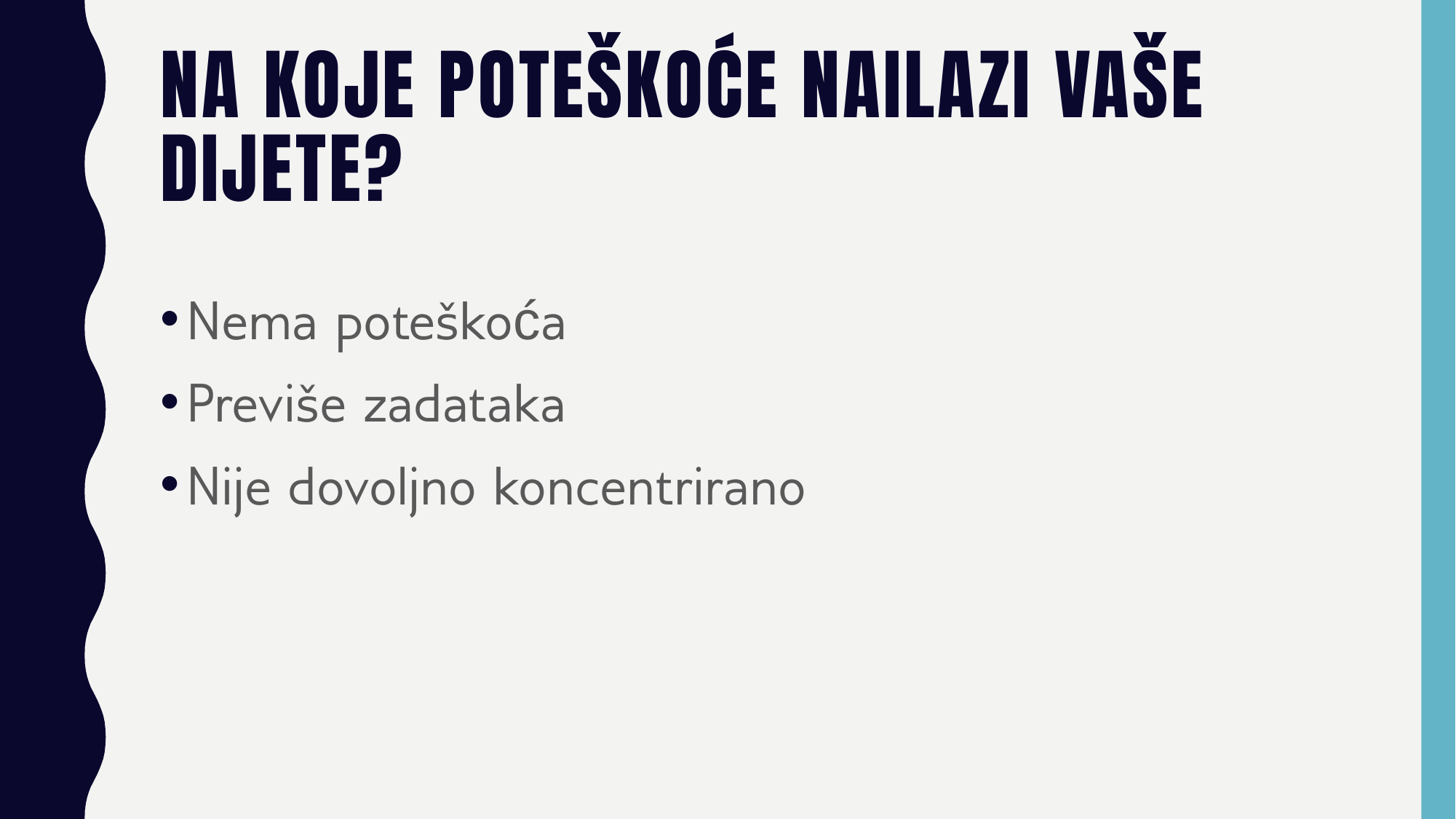

# Na koje poteškoće nailazi Vaše dijete?
Nema poteškoća
Previše zadataka
Nije dovoljno koncentrirano